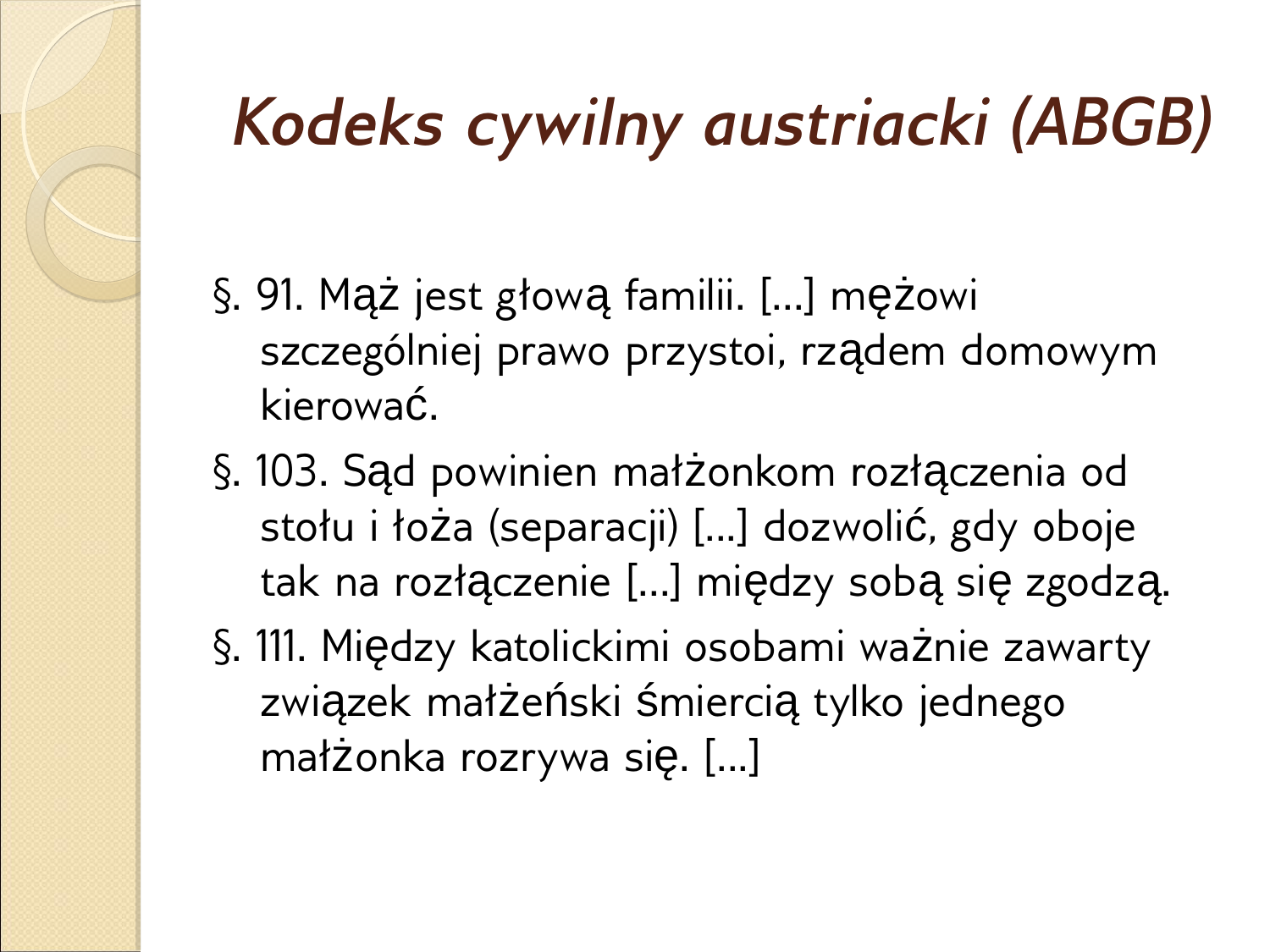

Kodeks cywilny austriacki (ABGB)

§. 91. Mąż jest głową familii. [...] mężowi szczególniej prawo przystoi, rządem domowym kierować.
§. 103. Sąd powinien małżonkom rozłączenia od stołu i łoża (separacji) [...] dozwolić, gdy oboje tak na rozłączenie [...] między sobą się zgodzą.
§. 111. Między katolickimi osobami ważnie zawarty związek małżeński śmiercią tylko jednego małżonka rozrywa się. [...]